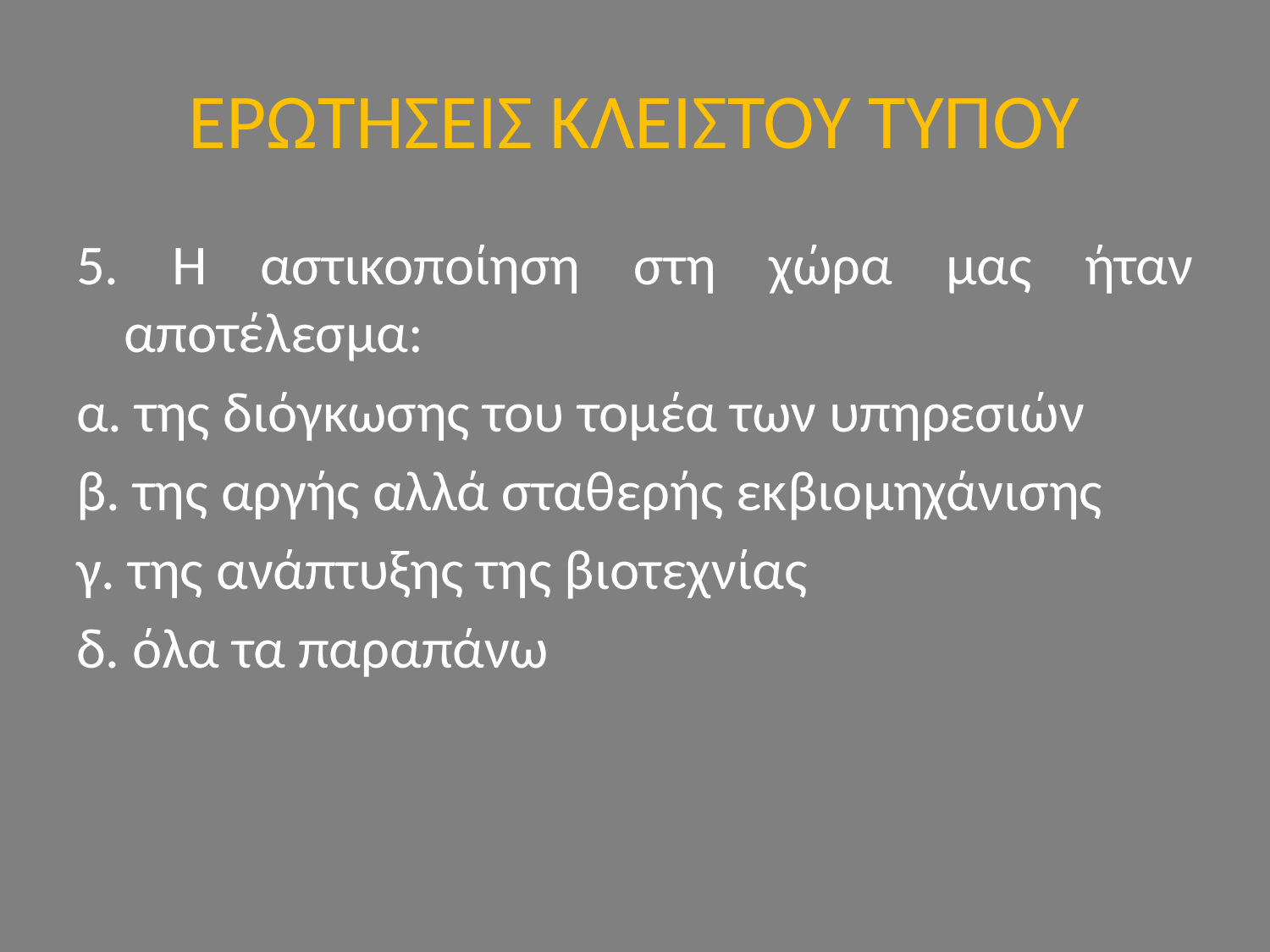

# ΕΡΩΤΗΣΕΙΣ ΚΛΕΙΣΤΟΥ ΤΥΠΟΥ
5. Η αστικοποίηση στη χώρα μας ήταν αποτέλεσμα:
α. της διόγκωσης του τομέα των υπηρεσιών
β. της αργής αλλά σταθερής εκβιομηχάνισης
γ. της ανάπτυξης της βιοτεχνίας
δ. όλα τα παραπάνω